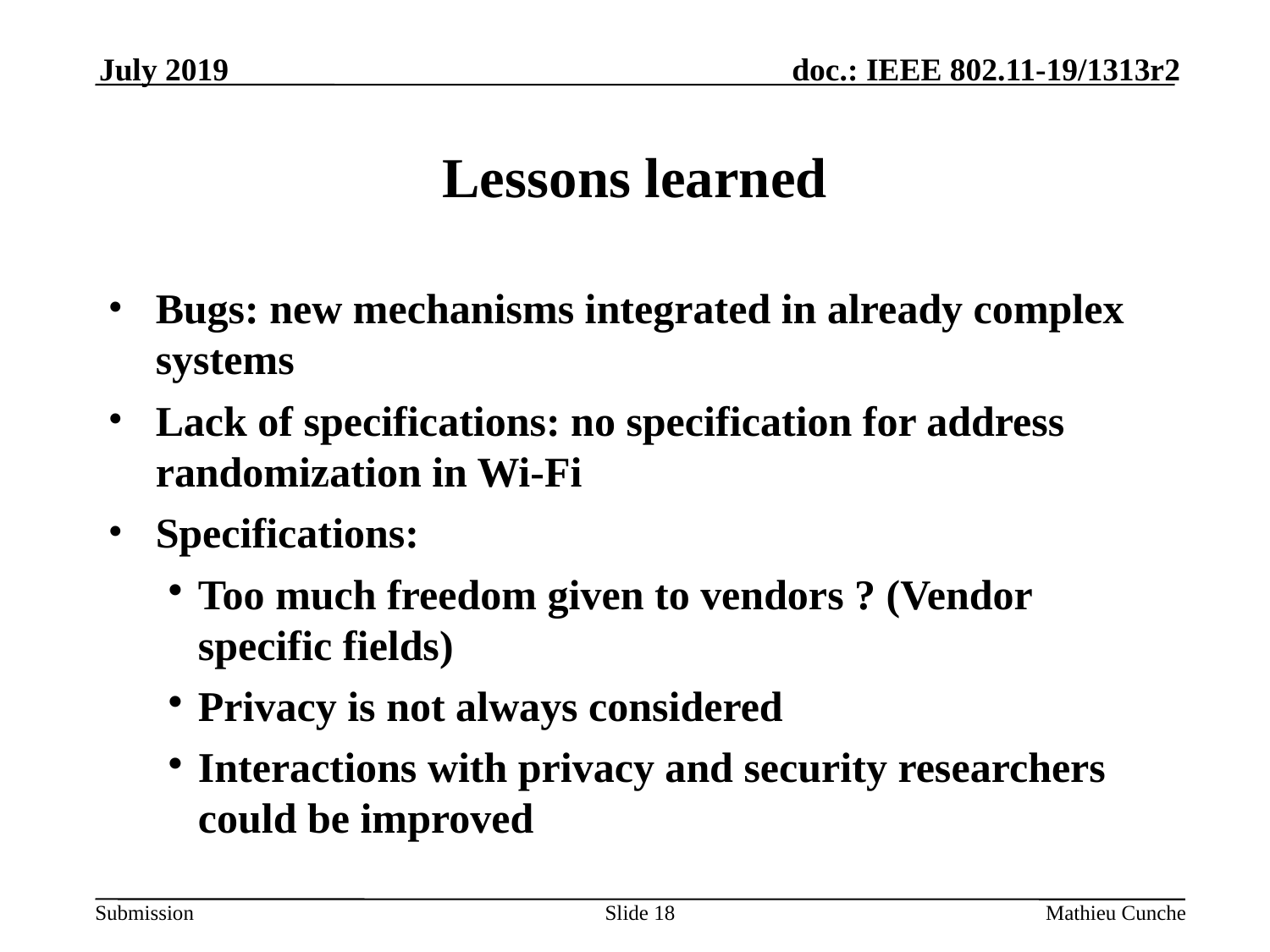

July 2019
Lessons learned
Bugs: new mechanisms integrated in already complex systems
Lack of specifications: no specification for address randomization in Wi-Fi
Specifications:
Too much freedom given to vendors ? (Vendor specific fields)
Privacy is not always considered
Interactions with privacy and security researchers could be improved

Slide 18
Mathieu Cunche